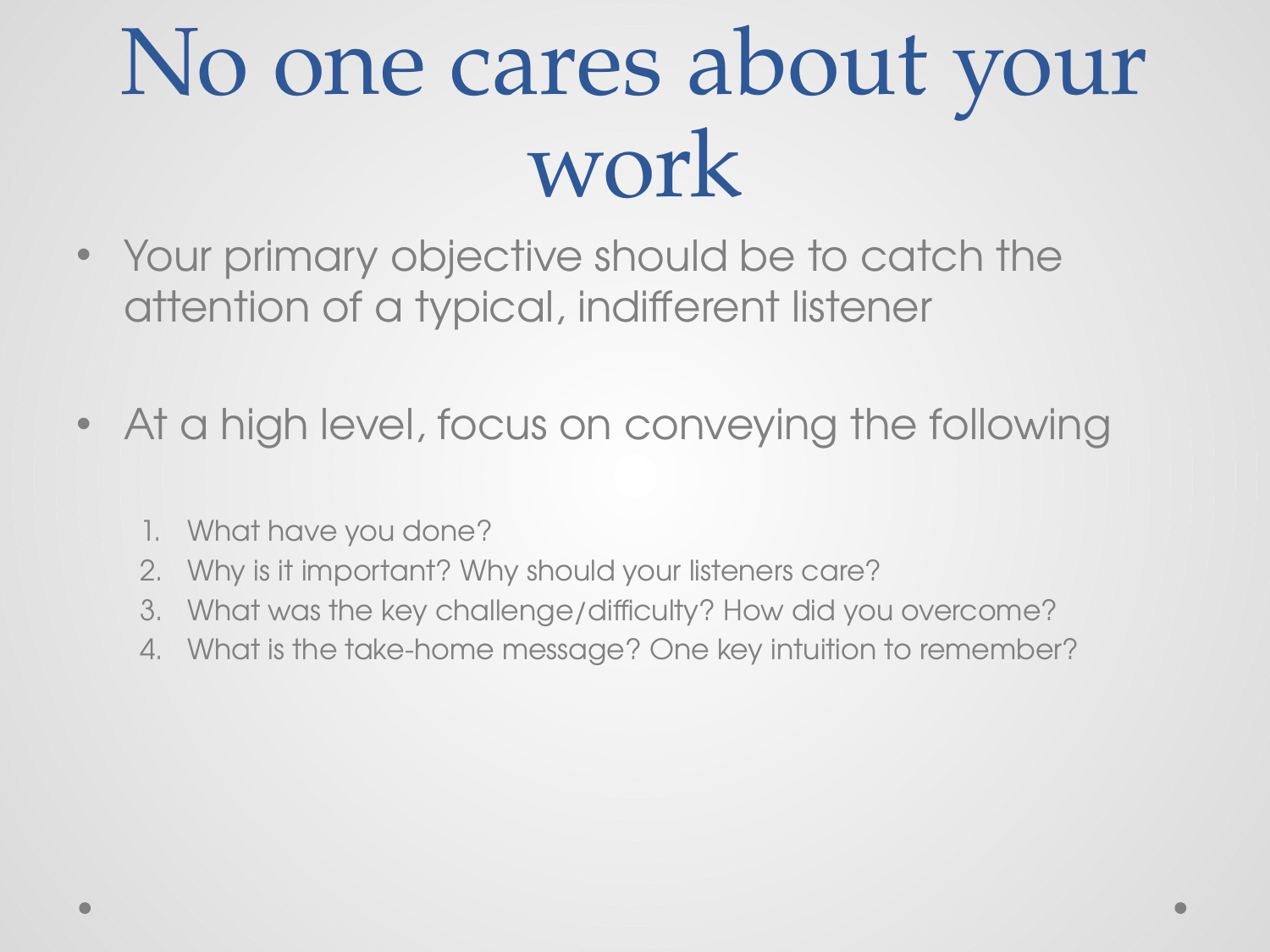

# No one cares about your work
Your primary objective should be to catch the attention of a typical, indifferent listener

At a high level, focus on conveying the following

What have you done?
Why is it important? Why should your listeners care?
What was the key challenge/difficulty? How did you overcome?
What is the take-home message? One key intuition to remember?